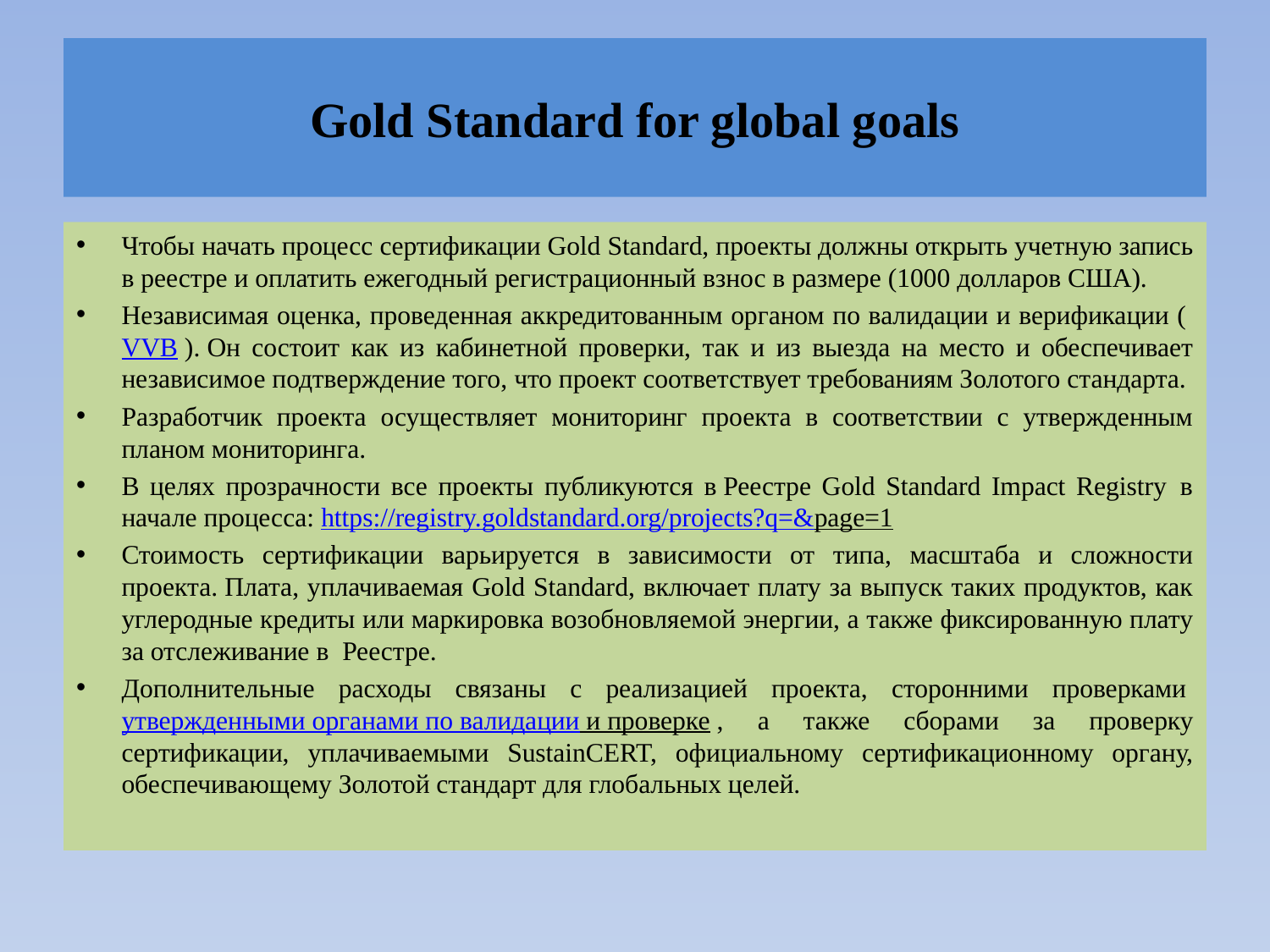

# Gold Standard for global goals
Чтобы начать процесс сертификации Gold Standard, проекты должны открыть учетную запись в реестре и оплатить ежегодный регистрационный взнос в размере (1000 долларов США).
Независимая оценка, проведенная аккредитованным органом по валидации и верификации ( VVB ). Он состоит как из кабинетной проверки, так и из выезда на место и обеспечивает независимое подтверждение того, что проект соответствует требованиям Золотого стандарта.
Разработчик проекта осуществляет мониторинг проекта в соответствии с утвержденным планом мониторинга.
В целях прозрачности все проекты публикуются в Реестре Gold Standard Impact Registry  в начале процесса: https://registry.goldstandard.org/projects?q=&page=1
Стоимость сертификации варьируется в зависимости от типа, масштаба и сложности проекта. Плата, уплачиваемая Gold Standard, включает плату за выпуск таких продуктов, как углеродные кредиты или маркировка возобновляемой энергии, а также фиксированную плату за отслеживание в  Реестре.
Дополнительные расходы связаны с реализацией проекта, сторонними проверками утвержденными органами по валидации и проверке , а также сборами за проверку сертификации, уплачиваемыми SustainCERT, официальному сертификационному органу, обеспечивающему Золотой стандарт для глобальных целей.